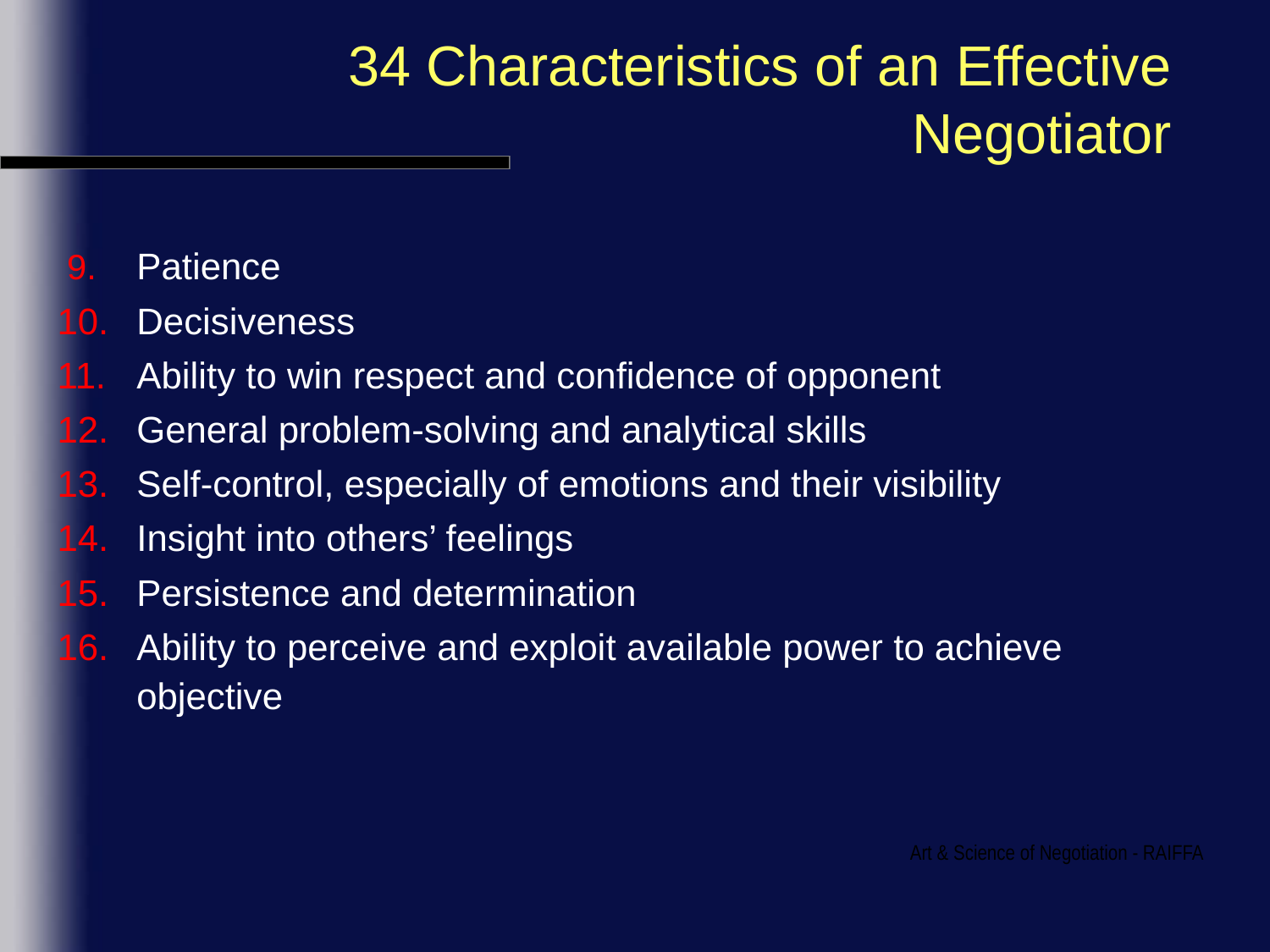

# 34 Characteristics of an Effective Negotiator
 9.	Patience
10.	Decisiveness
11.	Ability to win respect and confidence of opponent
12.	General problem-solving and analytical skills
13.	Self-control, especially of emotions and their visibility
14.	Insight into others’ feelings
15.	Persistence and determination
16.	Ability to perceive and exploit available power to achieve objective
Art & Science of Negotiation - RAIFFA